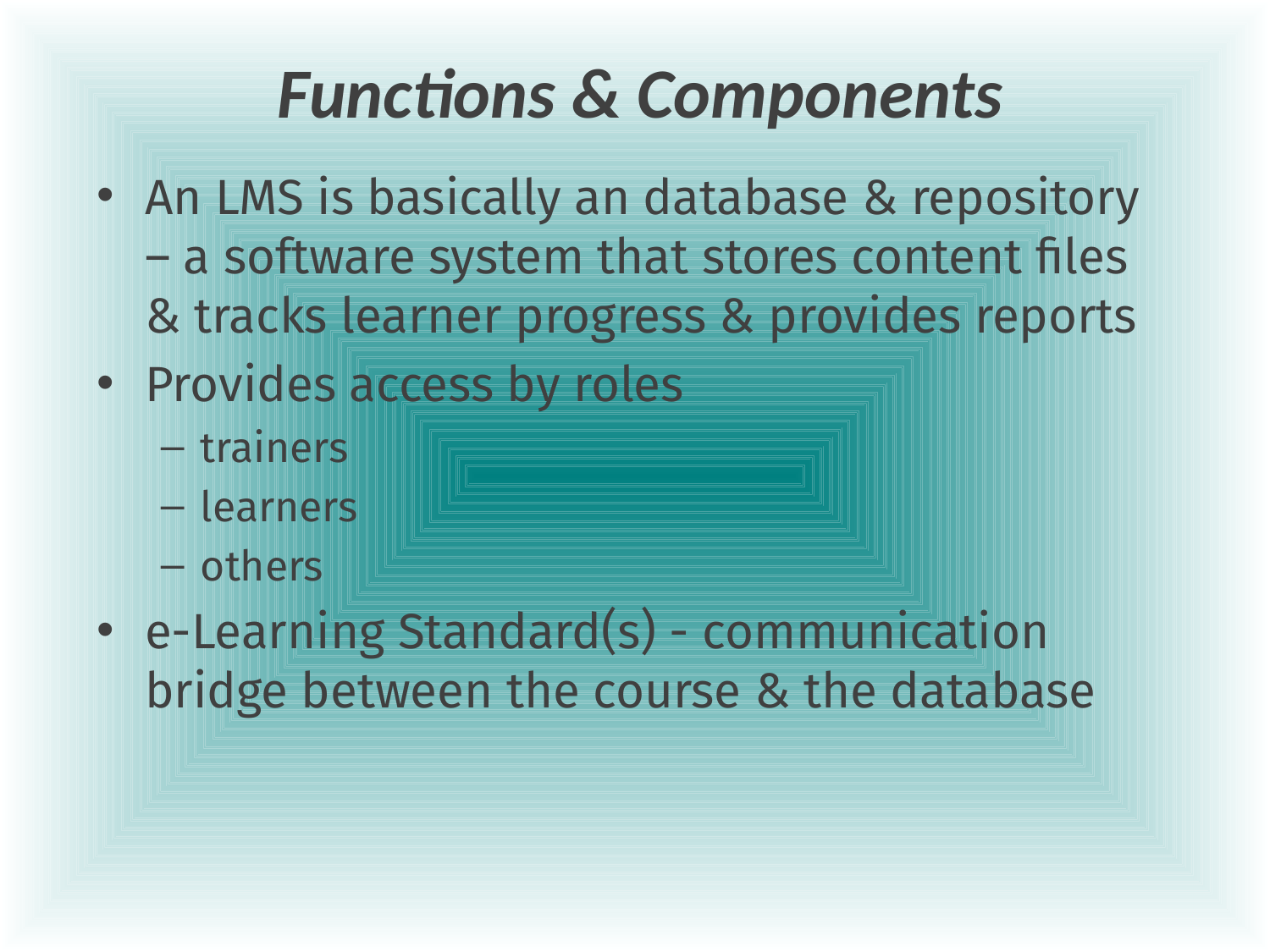

Functions & Components
An LMS is basically an database & repository – a software system that stores content files & tracks learner progress & provides reports
Provides access by roles
trainers
learners
others
e-Learning Standard(s) - communication bridge between the course & the database